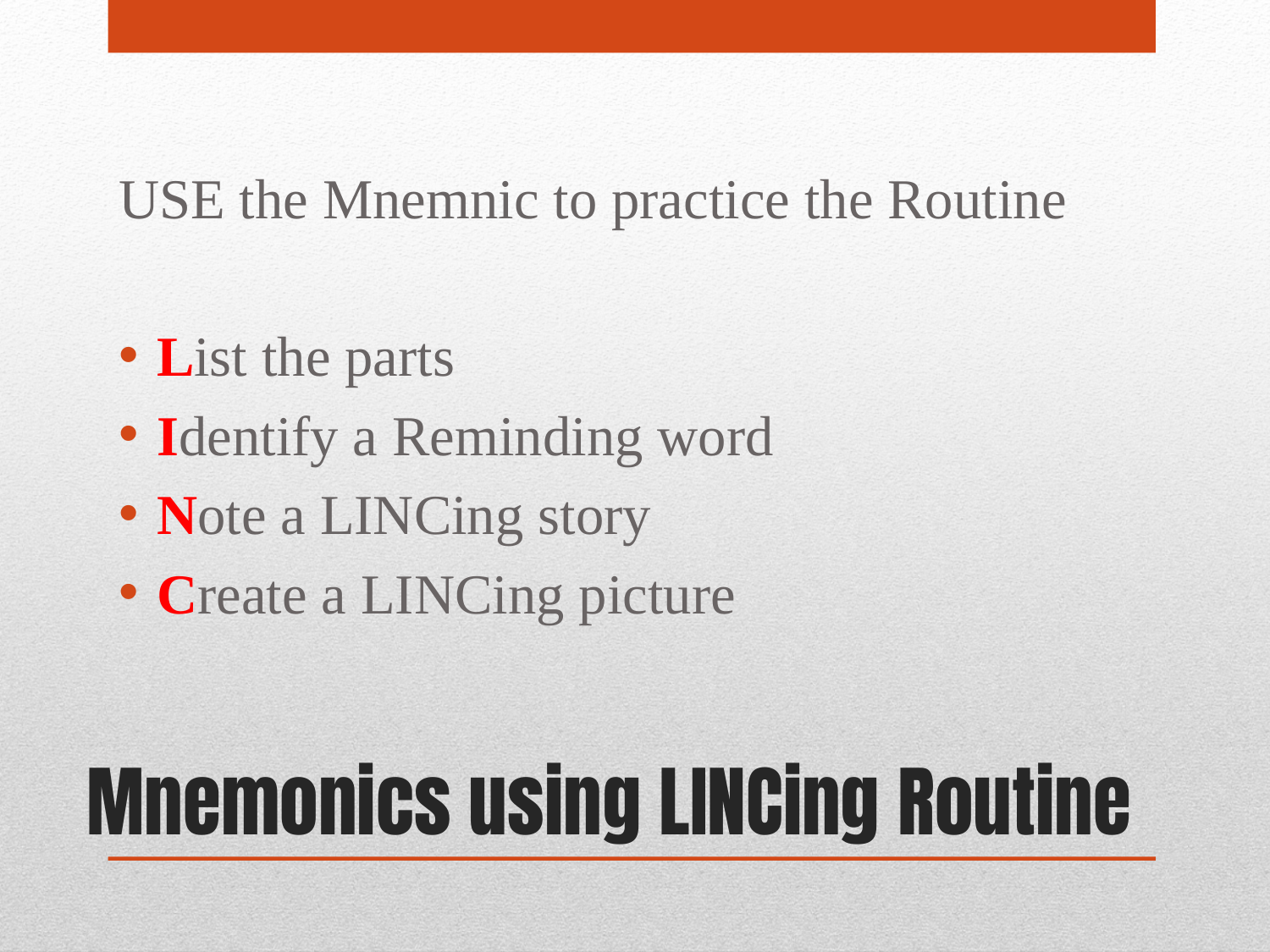

USE the Mnemnic to practice the Routine

List the parts
Identify a Reminding word
Note a LINCing story
Create a LINCing picture

# Mnemonics using LINCing Routine